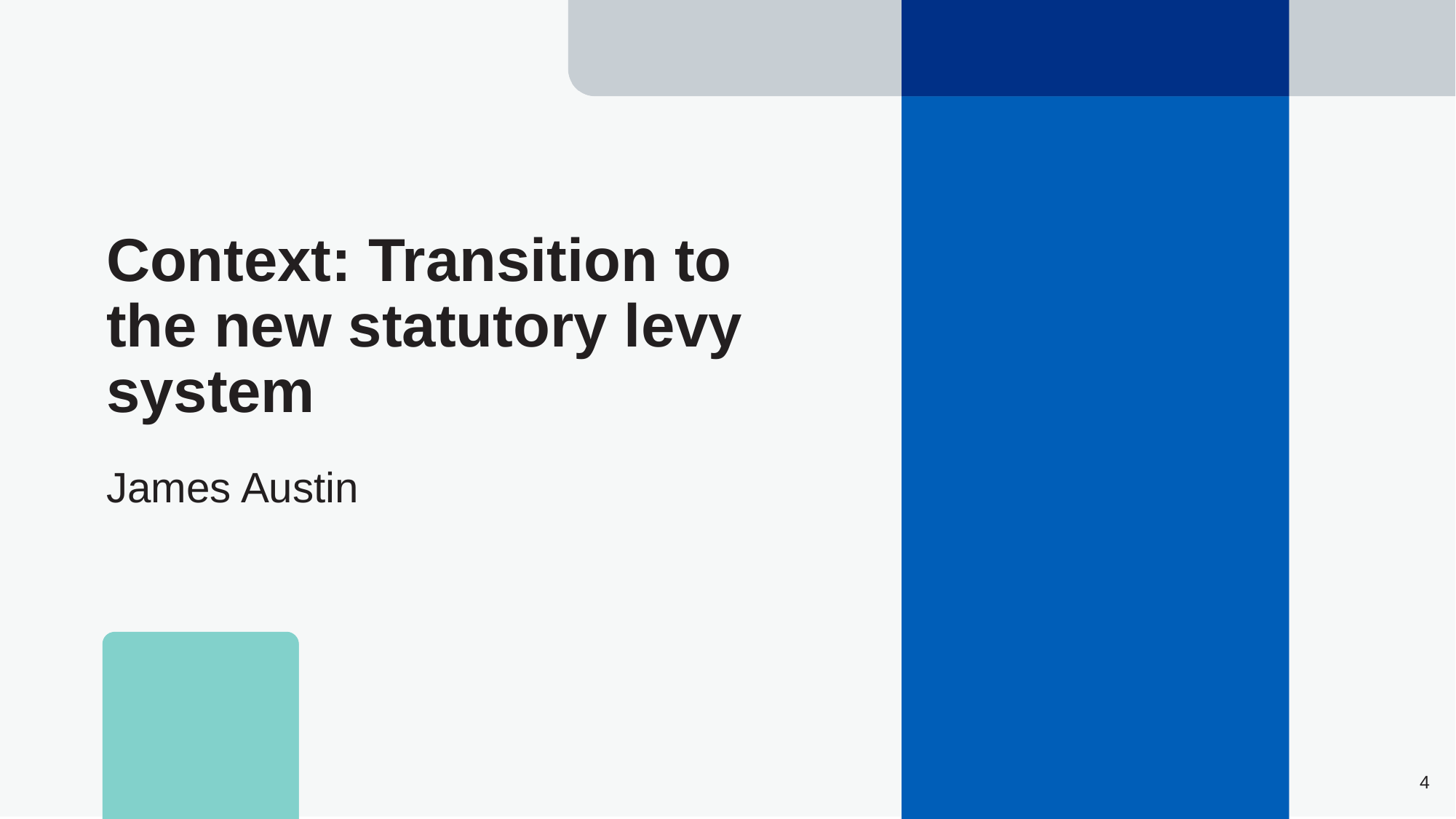

Context: Transition to the new statutory levy system
James Austin